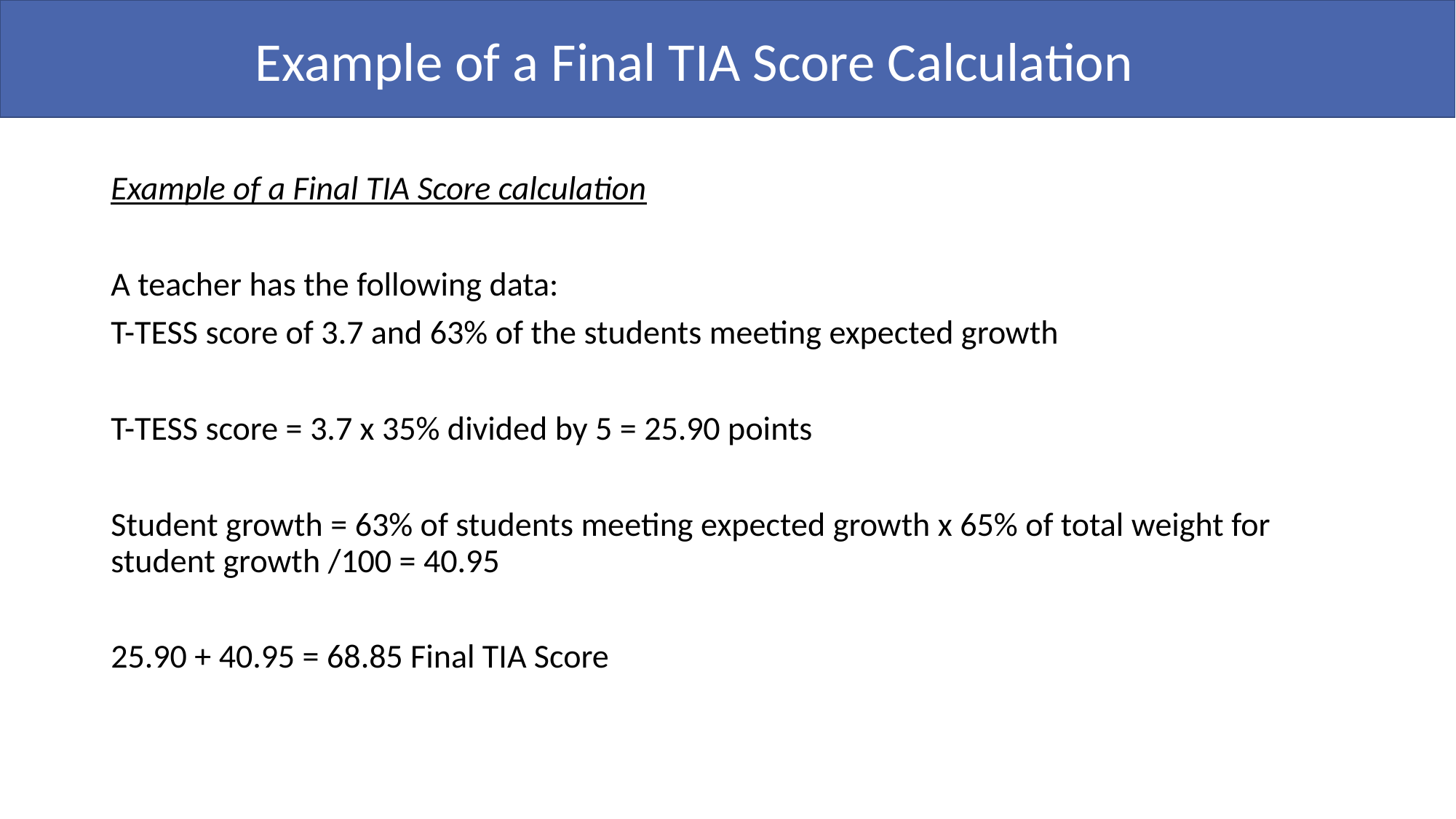

Example of a Final TIA Score Calculation
Example of a Final TIA Score calculation

A teacher has the following data:
T-TESS score of 3.7 and 63% of the students meeting expected growth

T-TESS score = 3.7 x 35% divided by 5 = 25.90 points

Student growth = 63% of students meeting expected growth x 65% of total weight for student growth /100 = 40.95

25.90 + 40.95 = 68.85 Final TIA Score